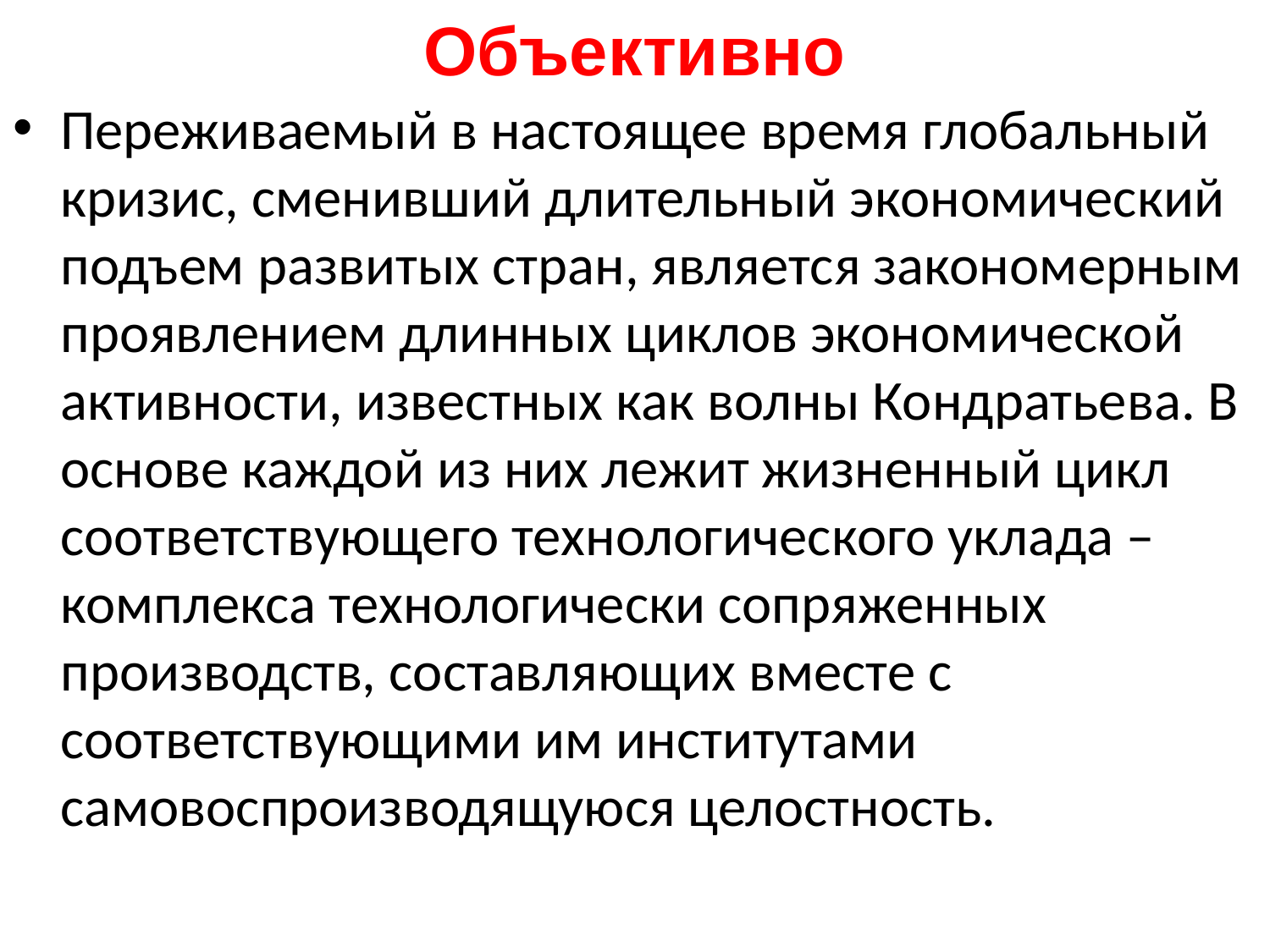

# Объективно
Переживаемый в настоящее время глобальный кризис, сменивший длительный экономический подъем развитых стран, является закономерным проявлением длинных циклов экономической активности, известных как волны Кондратьева. В основе каждой из них лежит жизненный цикл соответствующего технологического уклада – комплекса технологически сопряженных производств, составляющих вместе с соответствующими им институтами самовоспроизводящуюся целостность.